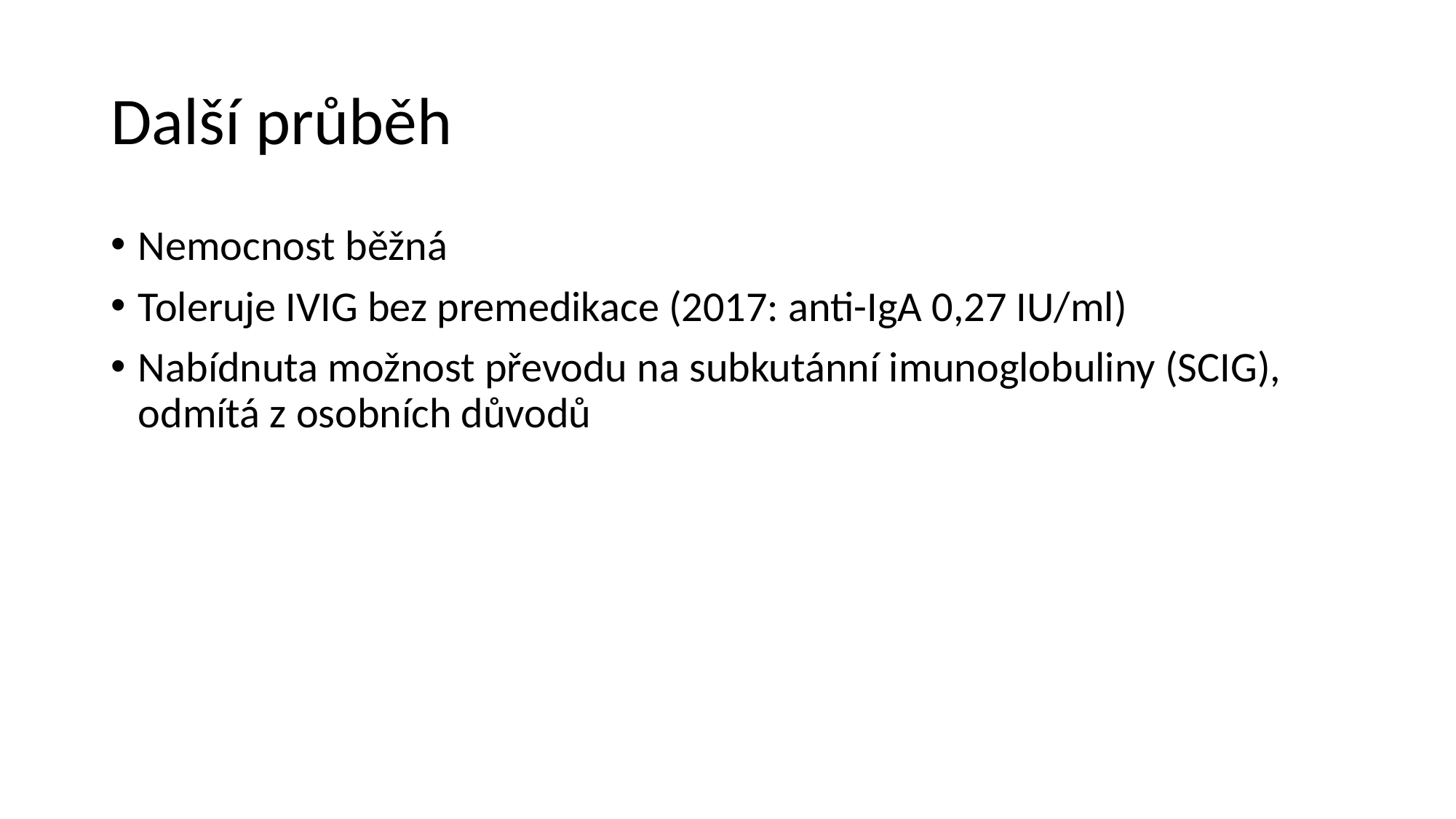

# Další průběh
Nemocnost běžná
Toleruje IVIG bez premedikace (2017: anti-IgA 0,27 IU/ml)
Nabídnuta možnost převodu na subkutánní imunoglobuliny (SCIG), odmítá z osobních důvodů